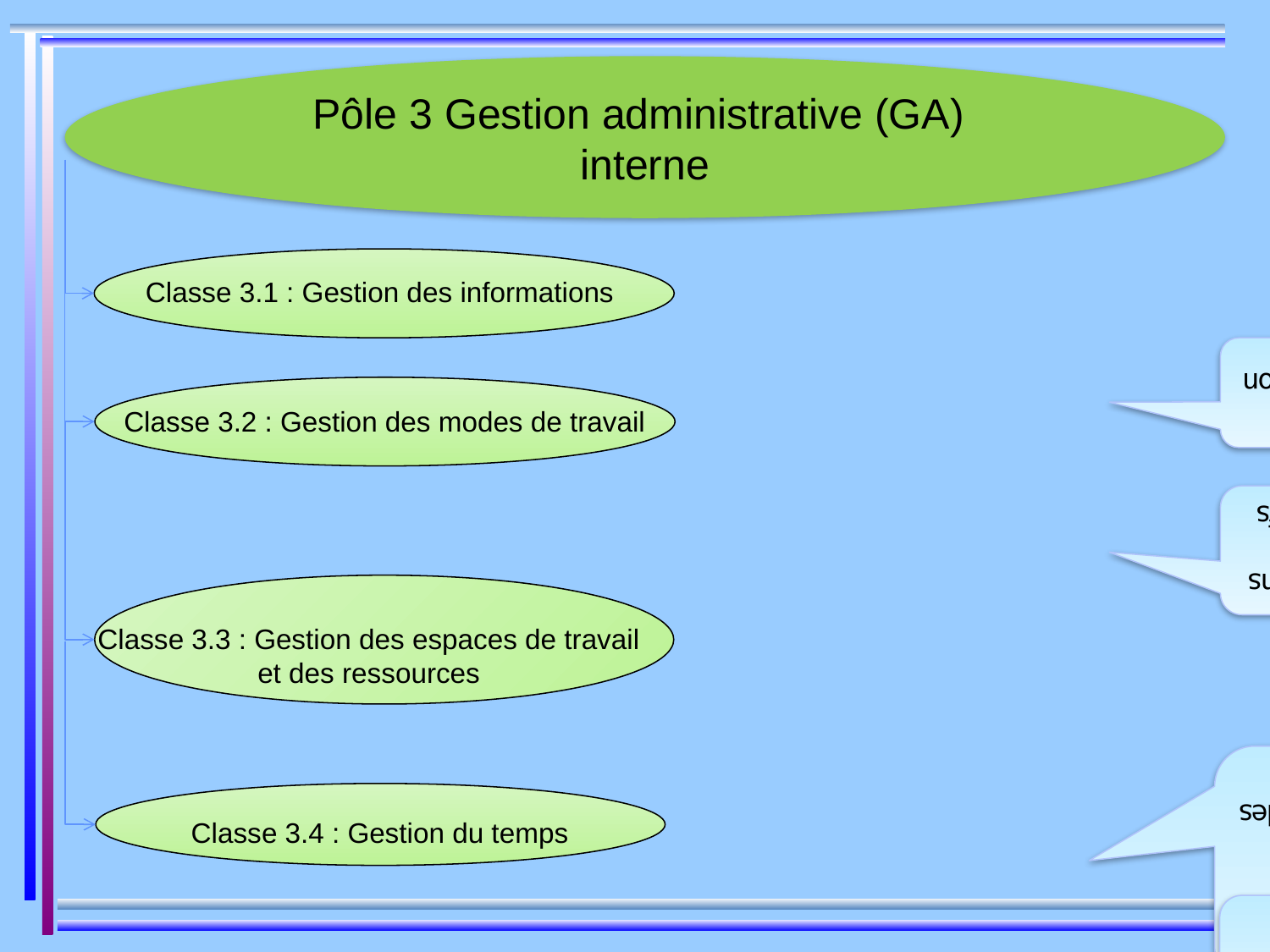

Pôle 3 Gestion administrative (GA)
interne

Classe 3.1 : Gestion des informations
Production d’informations structurées + mise à disposition

Classe 3.2 : Gestion des modes de travail
Organisation, suivi de réunions + gestion des courriers, des appels, d’espaces collaboratifs

Classe 3.3 : Gestion des espaces de travail et des ressources

Information des visiteurs + maintien du poste de travail + gestion des contrats de maintenance + budget de fonctionnement + gestion des consommables

Classe 3.4 : Gestion du temps
Gestion des agendas + planification et suivi des activités